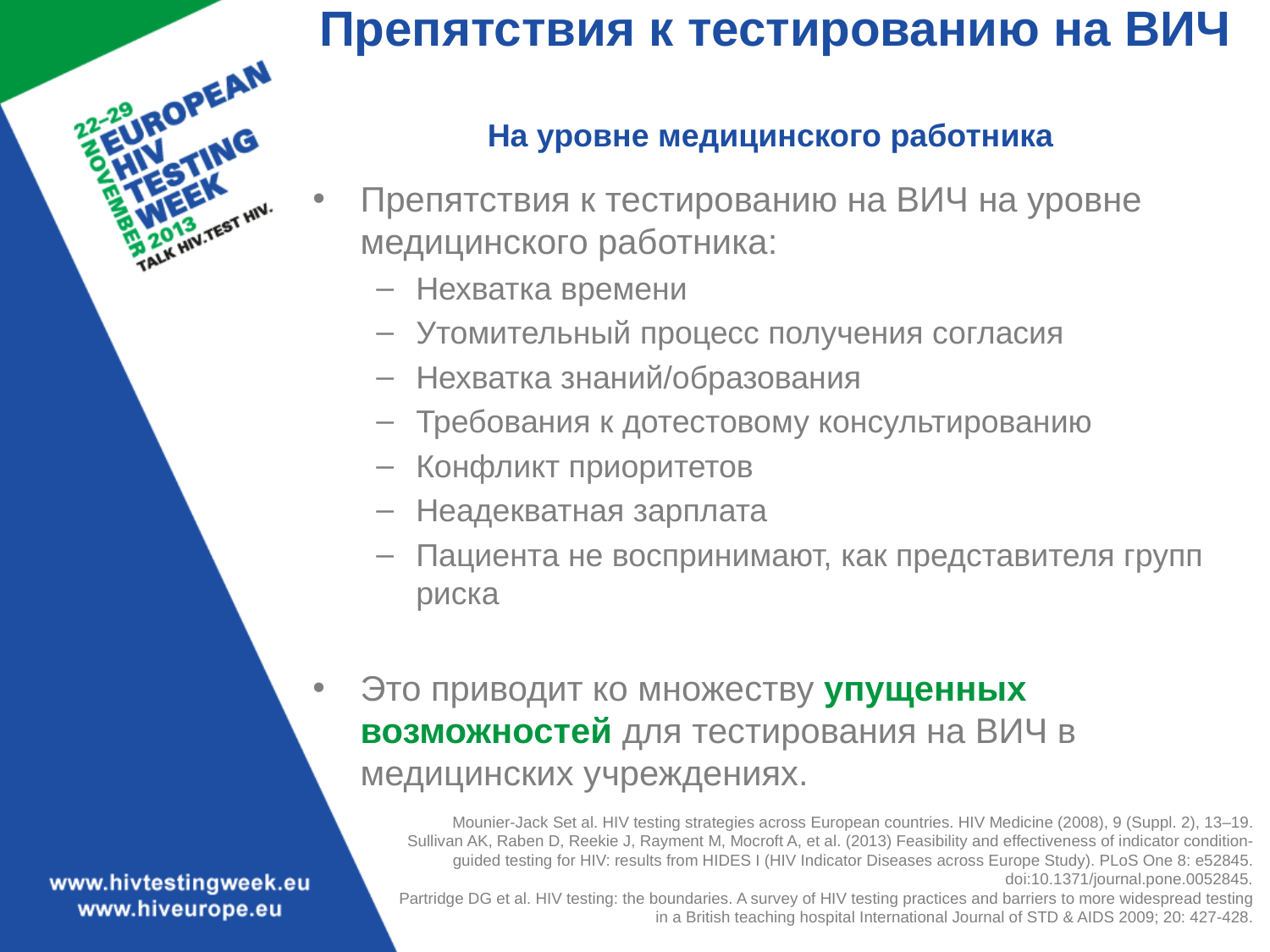

# Препятствия к тестированию на ВИЧ На уровне медицинского работника
Препятствия к тестированию на ВИЧ на уровне медицинского работника:
Нехватка времени
Утомительный процесс получения согласия
Нехватка знаний/образования
Требования к дотестовому консультированию
Конфликт приоритетов
Неадекватная зарплата
Пациента не воспринимают, как представителя групп риска

Это приводит ко множеству упущенных возможностей для тестирования на ВИЧ в медицинских учреждениях.

Mounier-Jack Set al. HIV testing strategies across European countries. HIV Medicine (2008), 9 (Suppl. 2), 13–19.
Sullivan AK, Raben D, Reekie J, Rayment M, Mocroft A, et al. (2013) Feasibility and effectiveness of indicator condition-guided testing for HIV: results from HIDES I (HIV Indicator Diseases across Europe Study). PLoS One 8: e52845. doi:10.1371/journal.pone.0052845.
Partridge DG et al. HIV testing: the boundaries. A survey of HIV testing practices and barriers to more widespread testing in a British teaching hospital International Journal of STD & AIDS 2009; 20: 427-428.